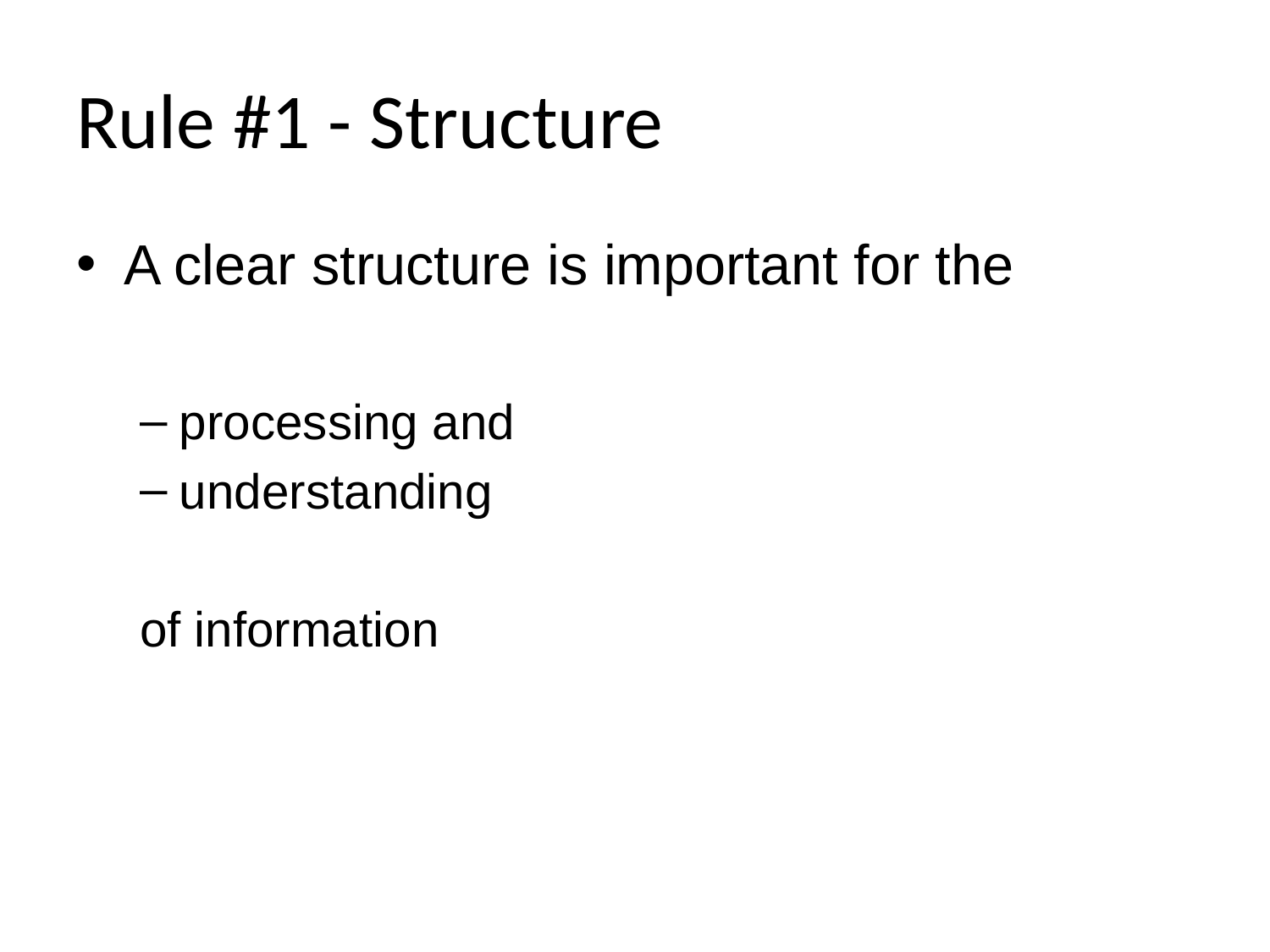

# Rule #1 - Structure
A clear structure is important for the

processing and
understanding

of information